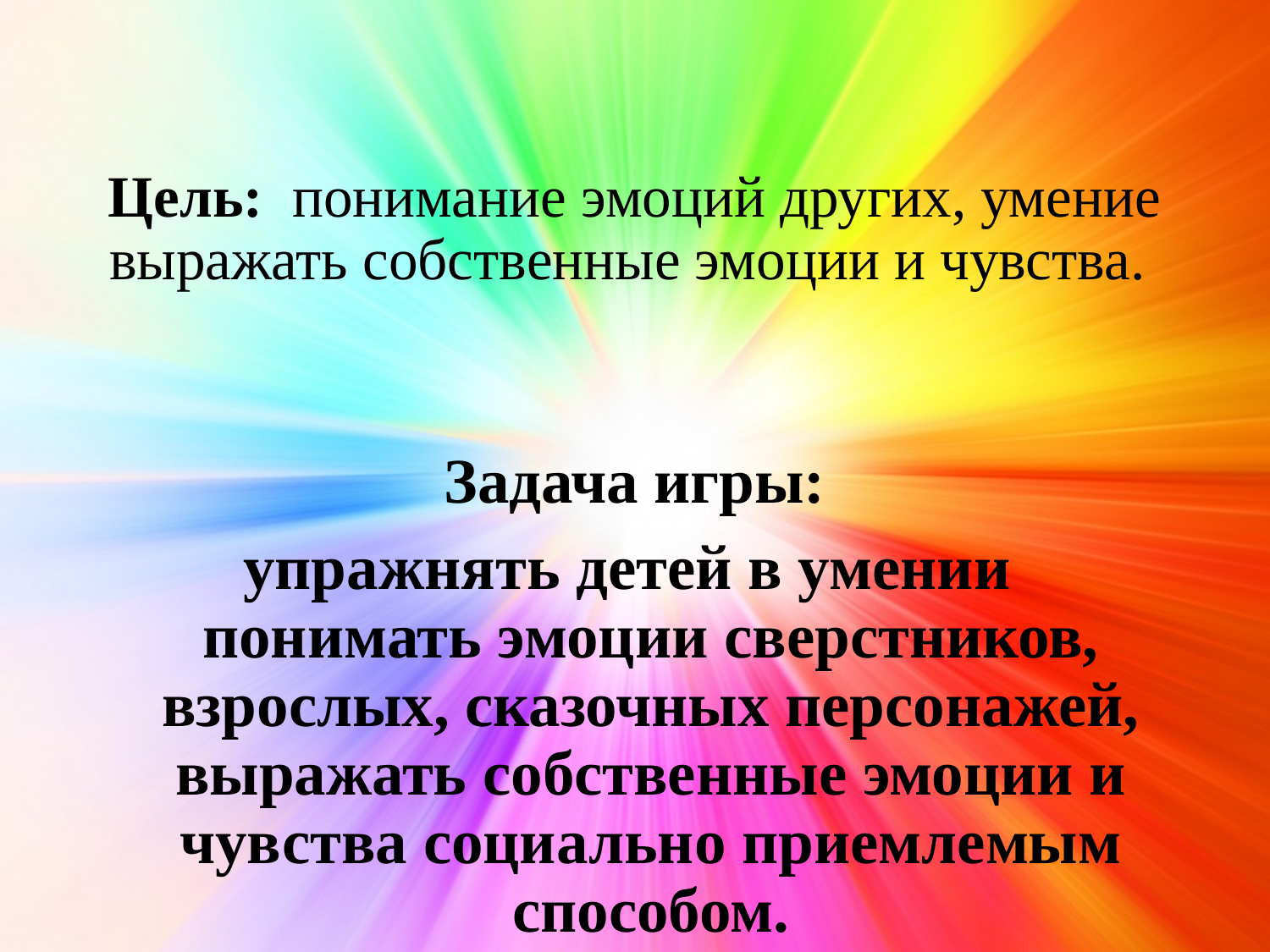

# Цель:  понимание эмоций других, умение выражать собственные эмоции и чувства.
Задача игры:
упражнять детей в умении  понимать эмоции сверстников, взрослых, сказочных персонажей, выражать собственные эмоции и чувства социально приемлемым способом.